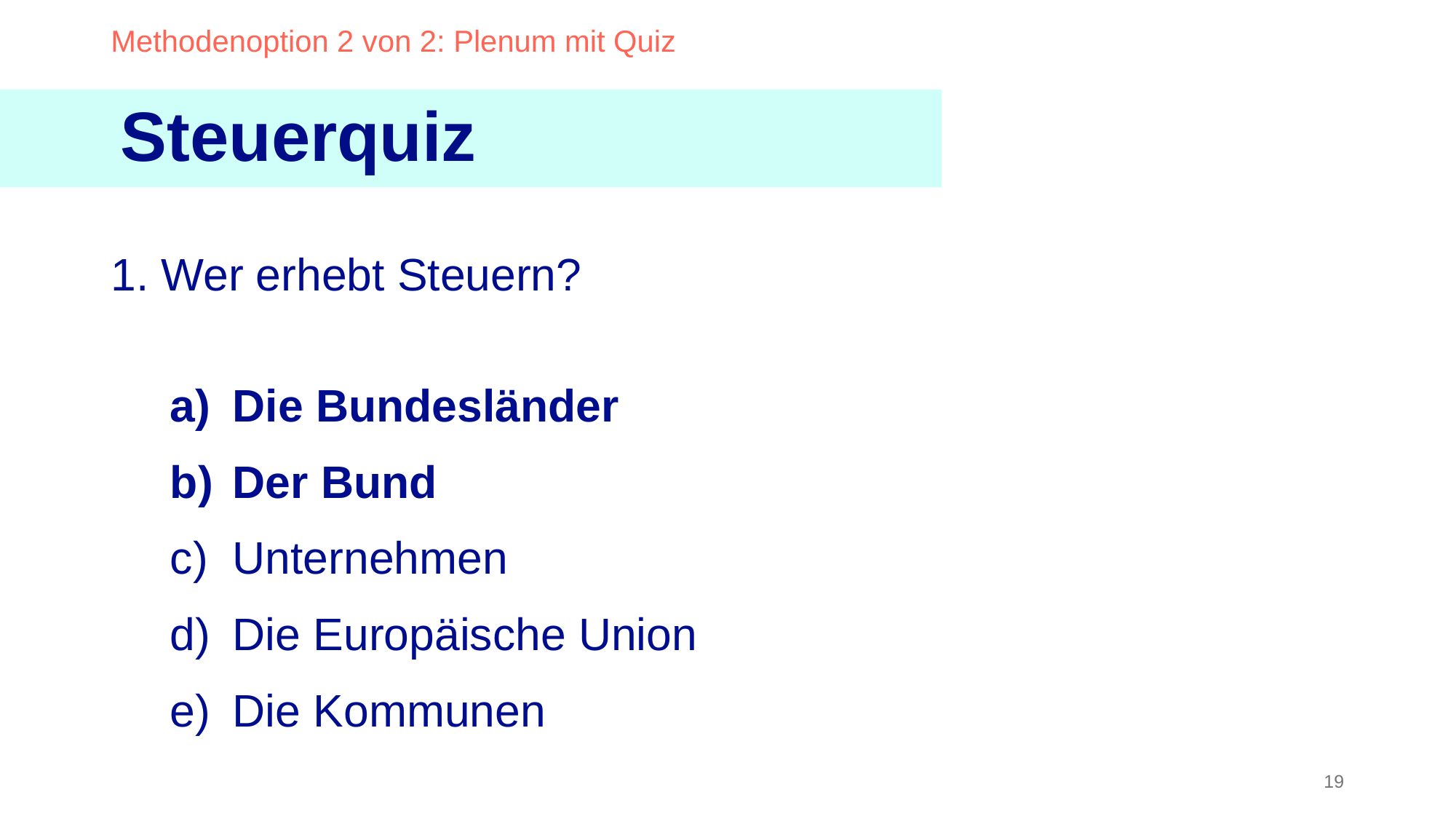

Methodenoption 2 von 2: Plenum mit Quiz
Steuerquiz
1. Wer erhebt Steuern?
 Die Bundesländer
 Der Bund
 Unternehmen
 Die Europäische Union
 Die Kommunen